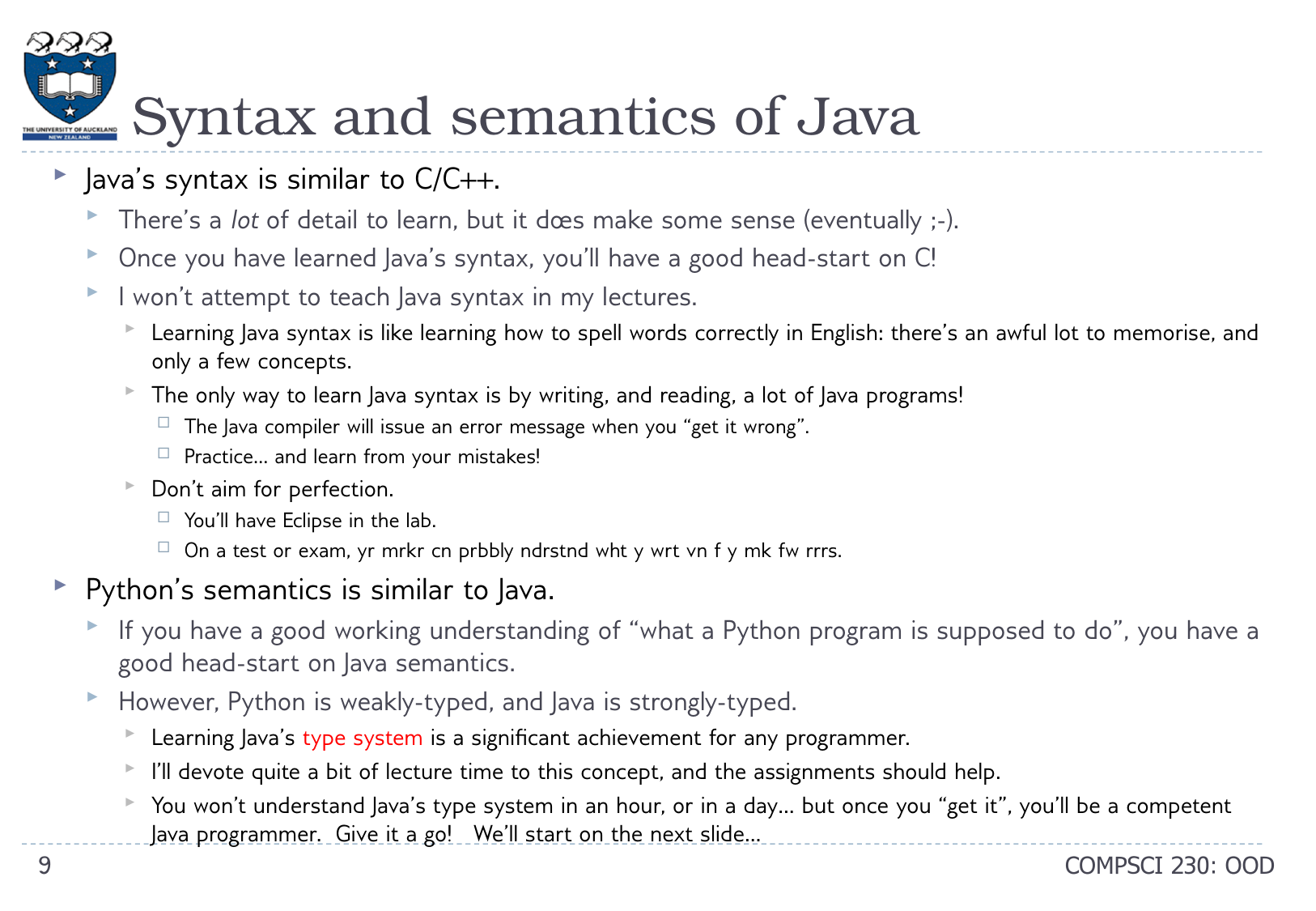

# Syntax and semantics of Java
Java’s syntax is similar to C/C++.
There’s a lot of detail to learn, but it does make some sense (eventually ;-).
Once you have learned Java’s syntax, you’ll have a good head-start on C!
I won’t attempt to teach Java syntax in my lectures.
Learning Java syntax is like learning how to spell words correctly in English: there’s an awful lot to memorise, and only a few concepts.
The only way to learn Java syntax is by writing, and reading, a lot of Java programs!
The Java compiler will issue an error message when you “get it wrong”.
Practice… and learn from your mistakes!
Don’t aim for perfection.
You’ll have Eclipse in the lab.
On a test or exam, yr mrkr cn prbbly ndrstnd wht y wrt vn f y mk fw rrrs.
Python’s semantics is similar to Java.
If you have a good working understanding of “what a Python program is supposed to do”, you have a good head-start on Java semantics.
However, Python is weakly-typed, and Java is strongly-typed.
Learning Java’s type system is a significant achievement for any programmer.
I’ll devote quite a bit of lecture time to this concept, and the assignments should help.
You won’t understand Java’s type system in an hour, or in a day… but once you “get it”, you’ll be a competent Java programmer.  Give it a go!   We’ll start on the next slide…
9
COMPSCI 230: OOD